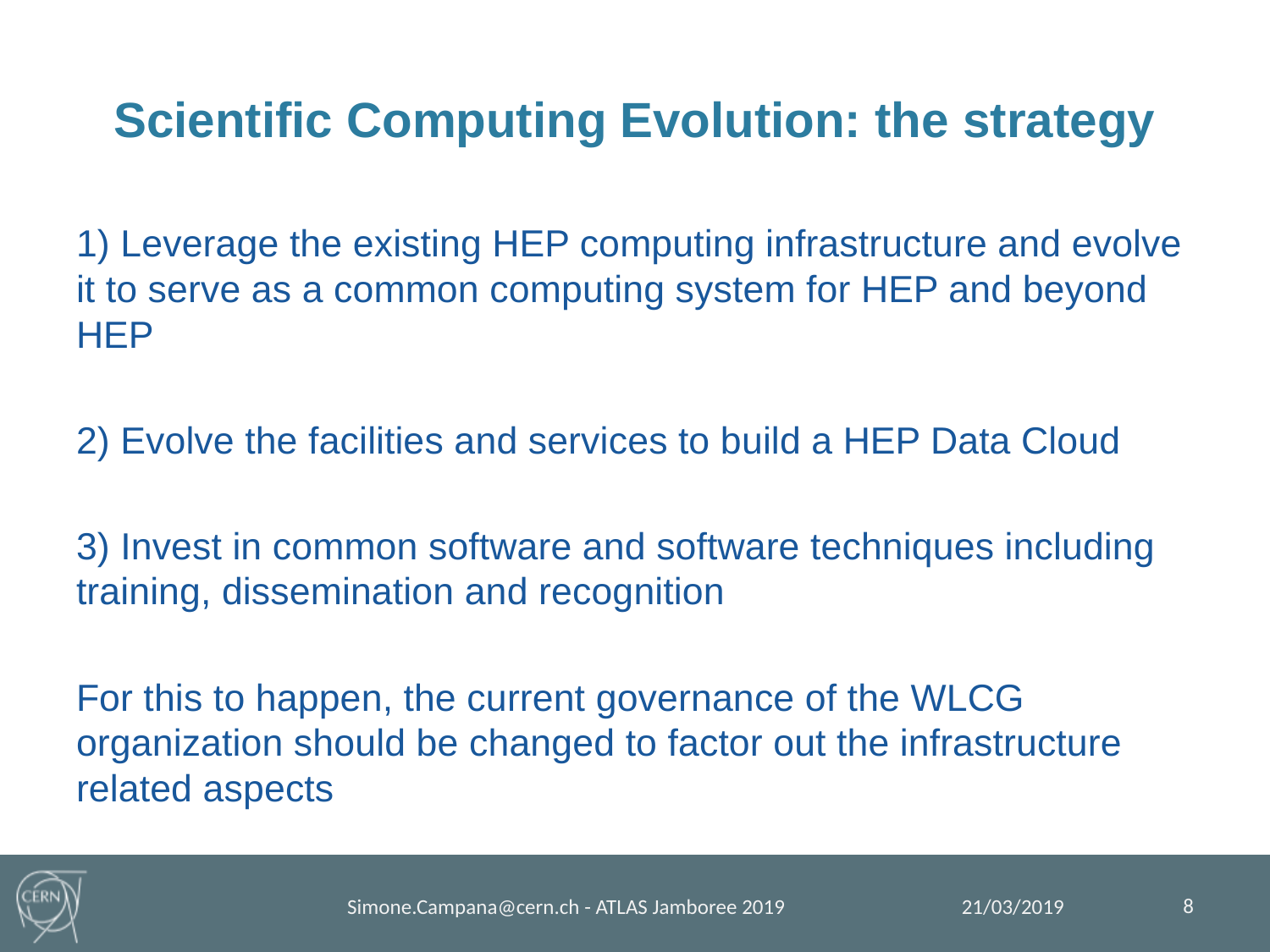

# Scientific Computing Evolution: the strategy
1) Leverage the existing HEP computing infrastructure and evolve it to serve as a common computing system for HEP and beyond HEP

2) Evolve the facilities and services to build a HEP Data Cloud

3) Invest in common software and software techniques including training, dissemination and recognition

For this to happen, the current governance of the WLCG organization should be changed to factor out the infrastructure related aspects
8
21/03/2019
Simone.Campana@cern.ch - ATLAS Jamboree 2019